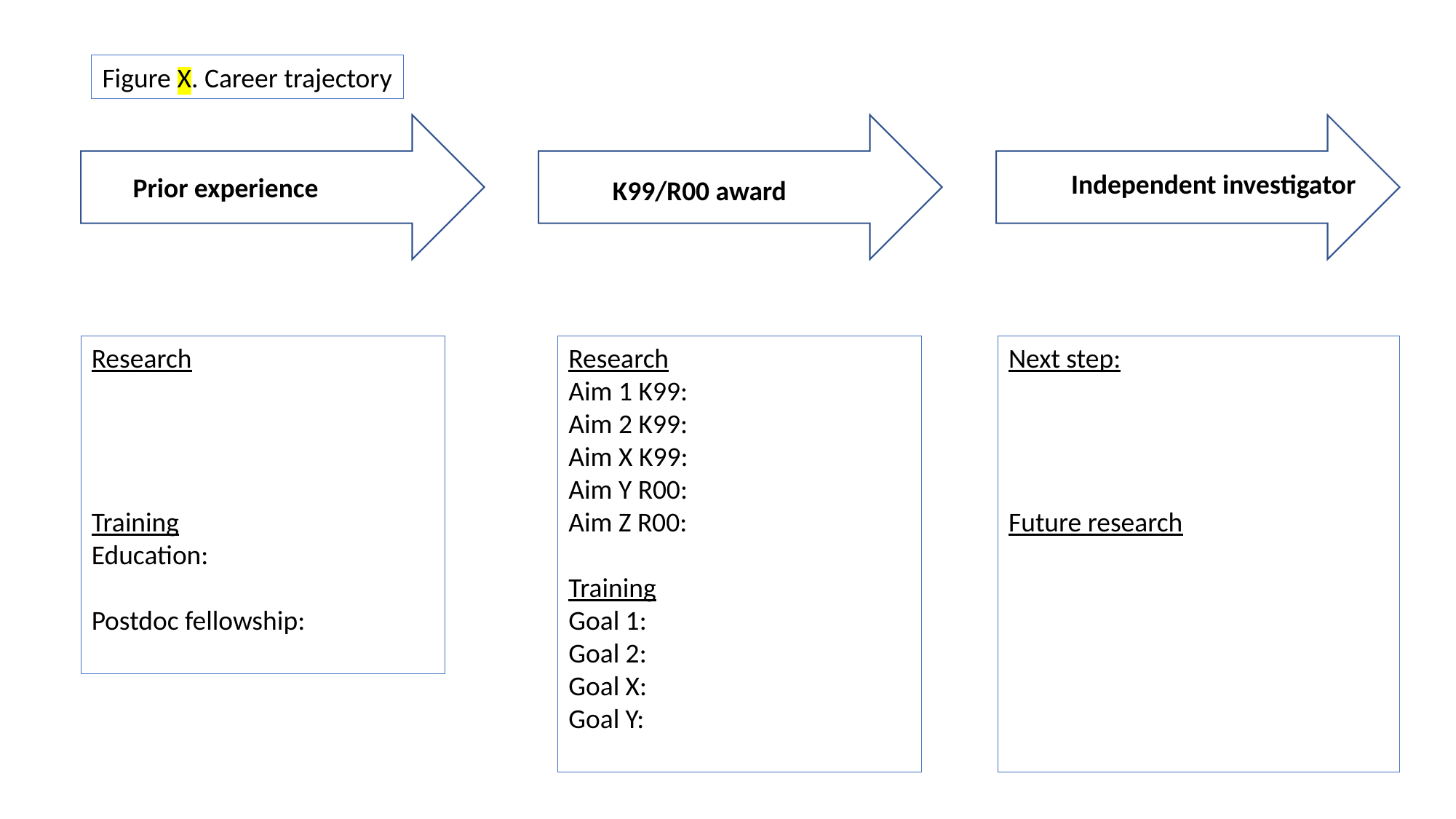

Figure X. Career trajectory

Independent investigator
Prior experience
K99/R00 award
Research

Training
Education:

Postdoc fellowship:

Research
Aim 1 K99:
Aim 2 K99:
Aim X K99:
Aim Y R00:
Aim Z R00:

Training
Goal 1:
Goal 2:
Goal X:
Goal Y:

Next step:

Future research